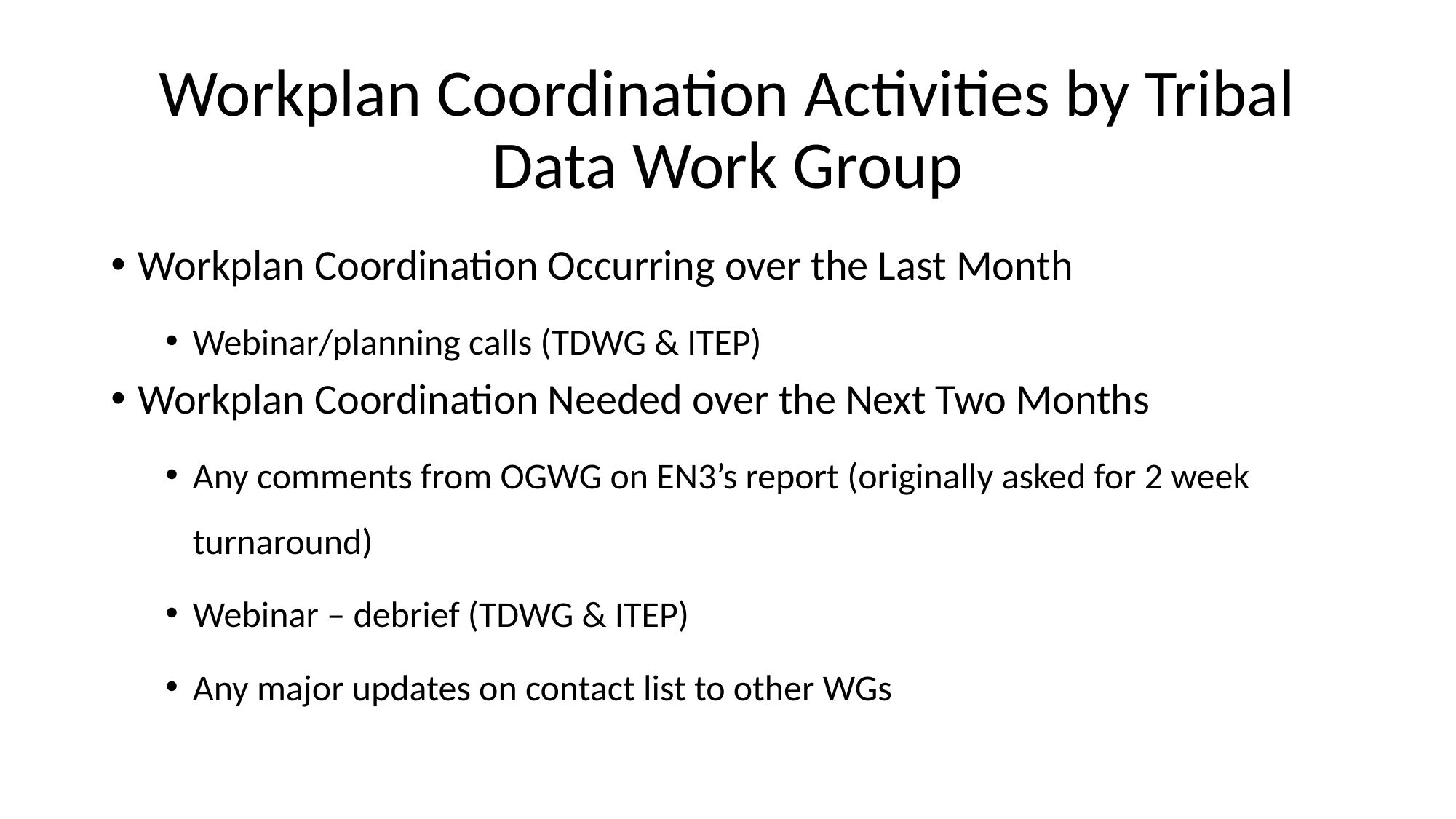

# Workplan Coordination Activities by Tribal Data Work Group
Workplan Coordination Occurring over the Last Month
Webinar/planning calls (TDWG & ITEP)
Workplan Coordination Needed over the Next Two Months
Any comments from OGWG on EN3’s report (originally asked for 2 week turnaround)
Webinar – debrief (TDWG & ITEP)
Any major updates on contact list to other WGs